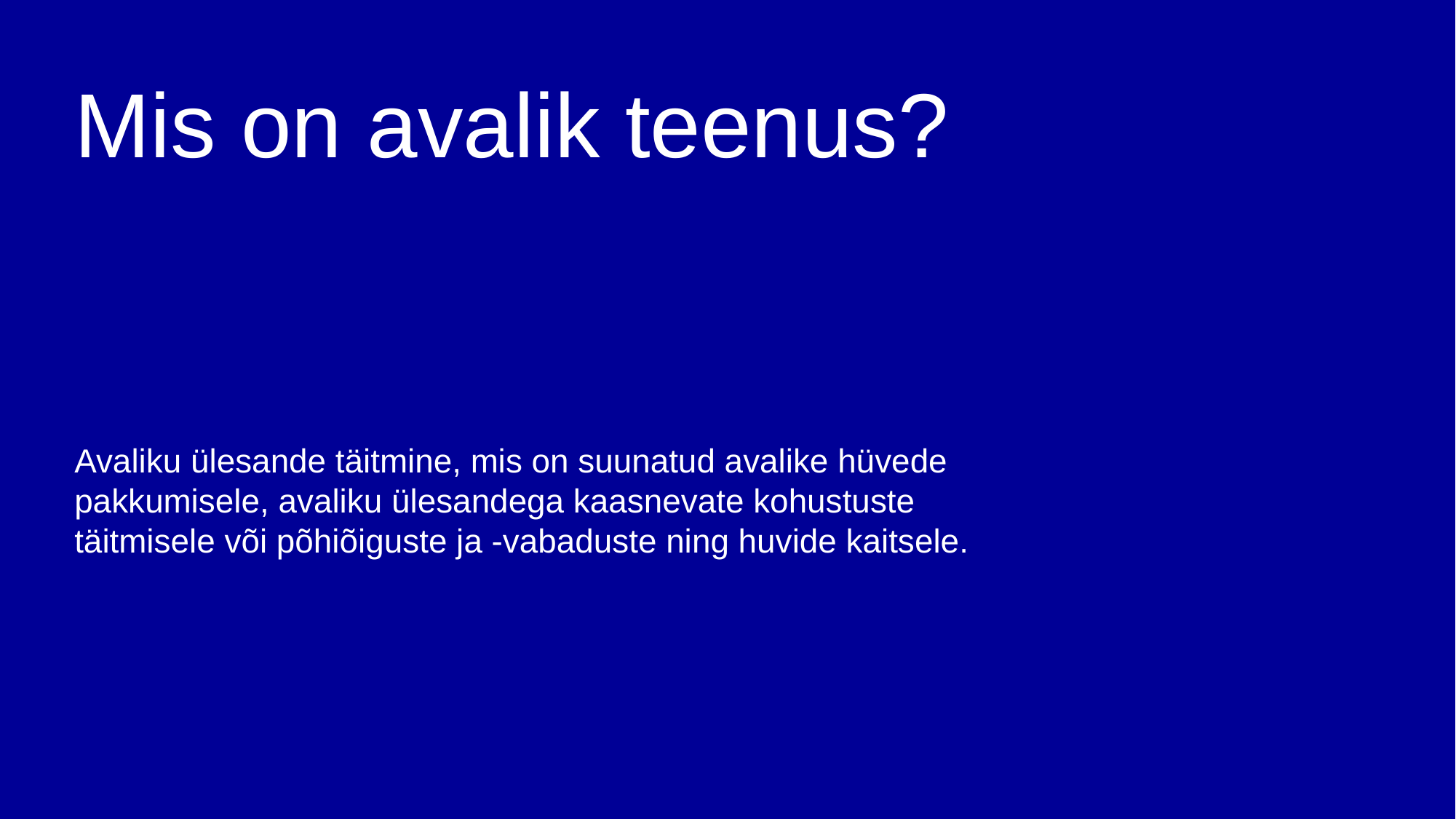

# Mis on avalik teenus?
Avaliku ülesande täitmine, mis on suunatud avalike hüvede pakkumisele, avaliku ülesandega kaasnevate kohustuste täitmisele või põhiõiguste ja -vabaduste ning huvide kaitsele.